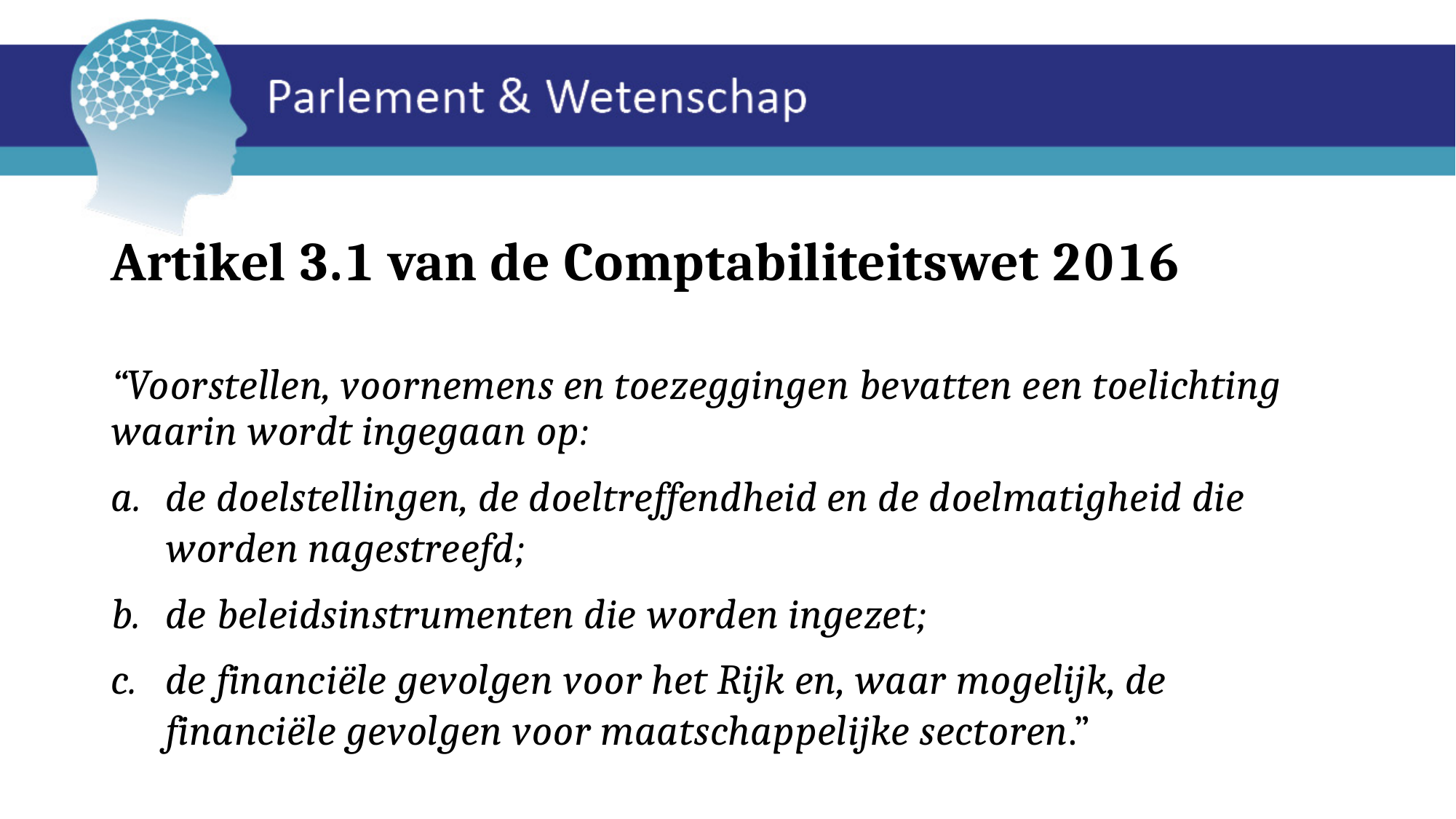

# Artikel 3.1 van de Comptabiliteitswet 2016
“Voorstellen, voornemens en toezeggingen bevatten een toelichting waarin wordt ingegaan op:
de doelstellingen, de doeltreffendheid en de doelmatigheid die worden nagestreefd;
de beleidsinstrumenten die worden ingezet;
de financiële gevolgen voor het Rijk en, waar mogelijk, de financiële gevolgen voor maatschappelijke sectoren.”